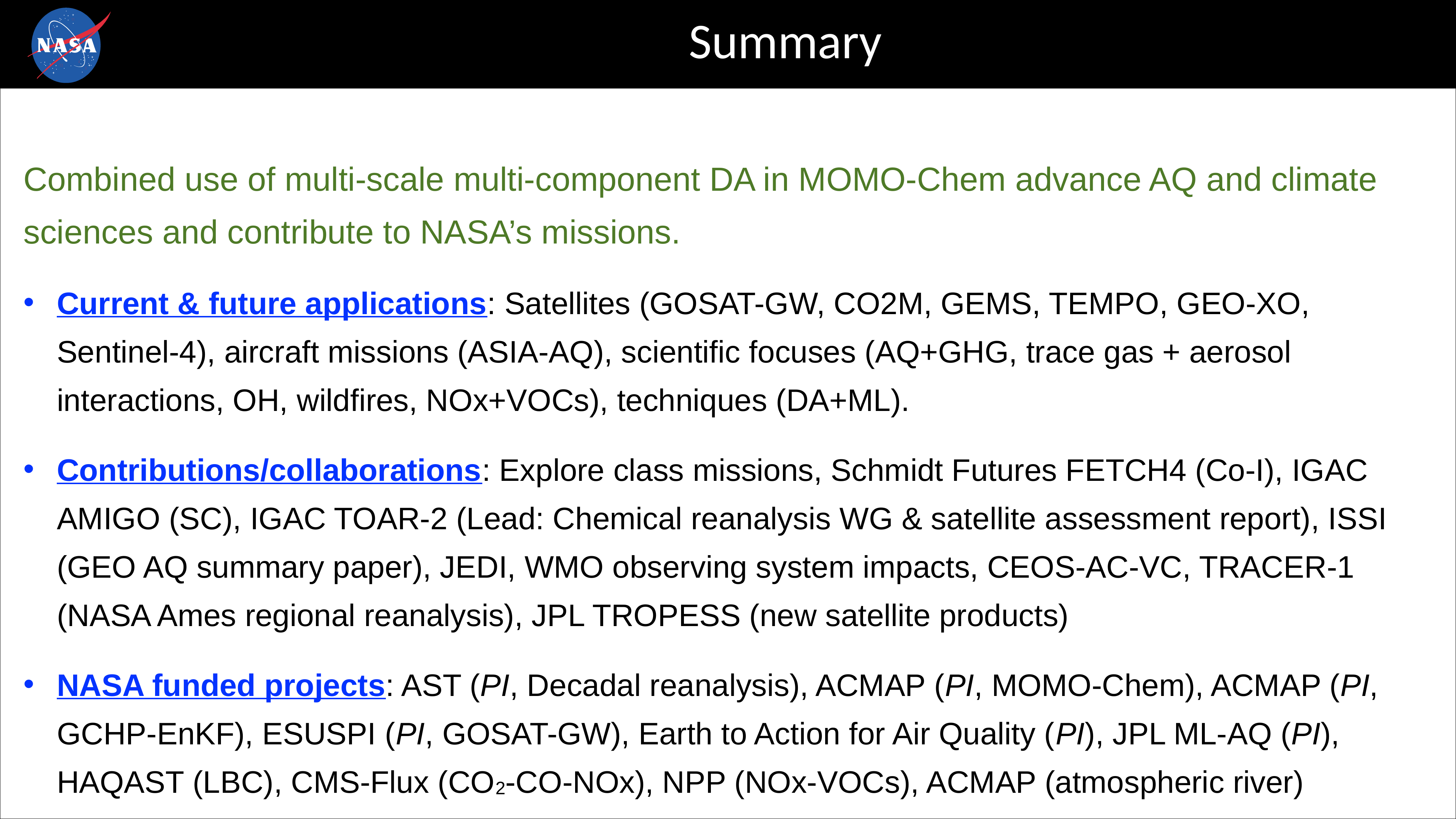

# Summary
Combined use of multi-scale multi-component DA in MOMO-Chem advance AQ and climate sciences and contribute to NASA’s missions.
Current & future applications: Satellites (GOSAT-GW, CO2M, GEMS, TEMPO, GEO-XO, Sentinel-4), aircraft missions (ASIA-AQ), scientific focuses (AQ+GHG, trace gas + aerosol interactions, OH, wildfires, NOx+VOCs), techniques (DA+ML).
Contributions/collaborations: Explore class missions, Schmidt Futures FETCH4 (Co-I), IGAC AMIGO (SC), IGAC TOAR-2 (Lead: Chemical reanalysis WG & satellite assessment report), ISSI (GEO AQ summary paper), JEDI, WMO observing system impacts, CEOS-AC-VC, TRACER-1 (NASA Ames regional reanalysis), JPL TROPESS (new satellite products)
NASA funded projects: AST (PI, Decadal reanalysis), ACMAP (PI, MOMO-Chem), ACMAP (PI, GCHP-EnKF), ESUSPI (PI, GOSAT-GW), Earth to Action for Air Quality (PI), JPL ML-AQ (PI), HAQAST (LBC), CMS-Flux (CO2-CO-NOx), NPP (NOx-VOCs), ACMAP (atmospheric river)